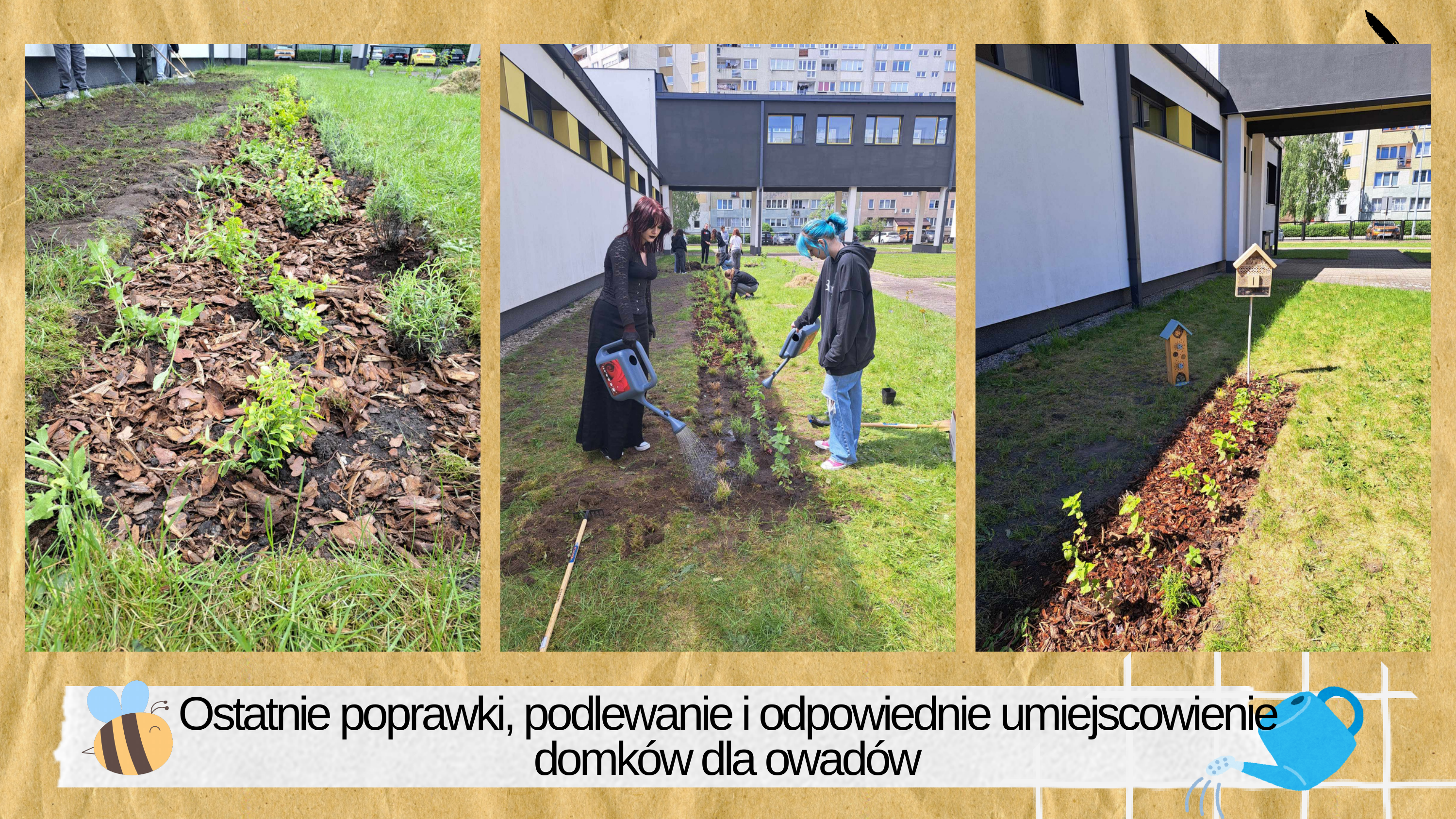

Ostatnie poprawki, podlewanie i odpowiednie umiejscowienie domków dla owadów